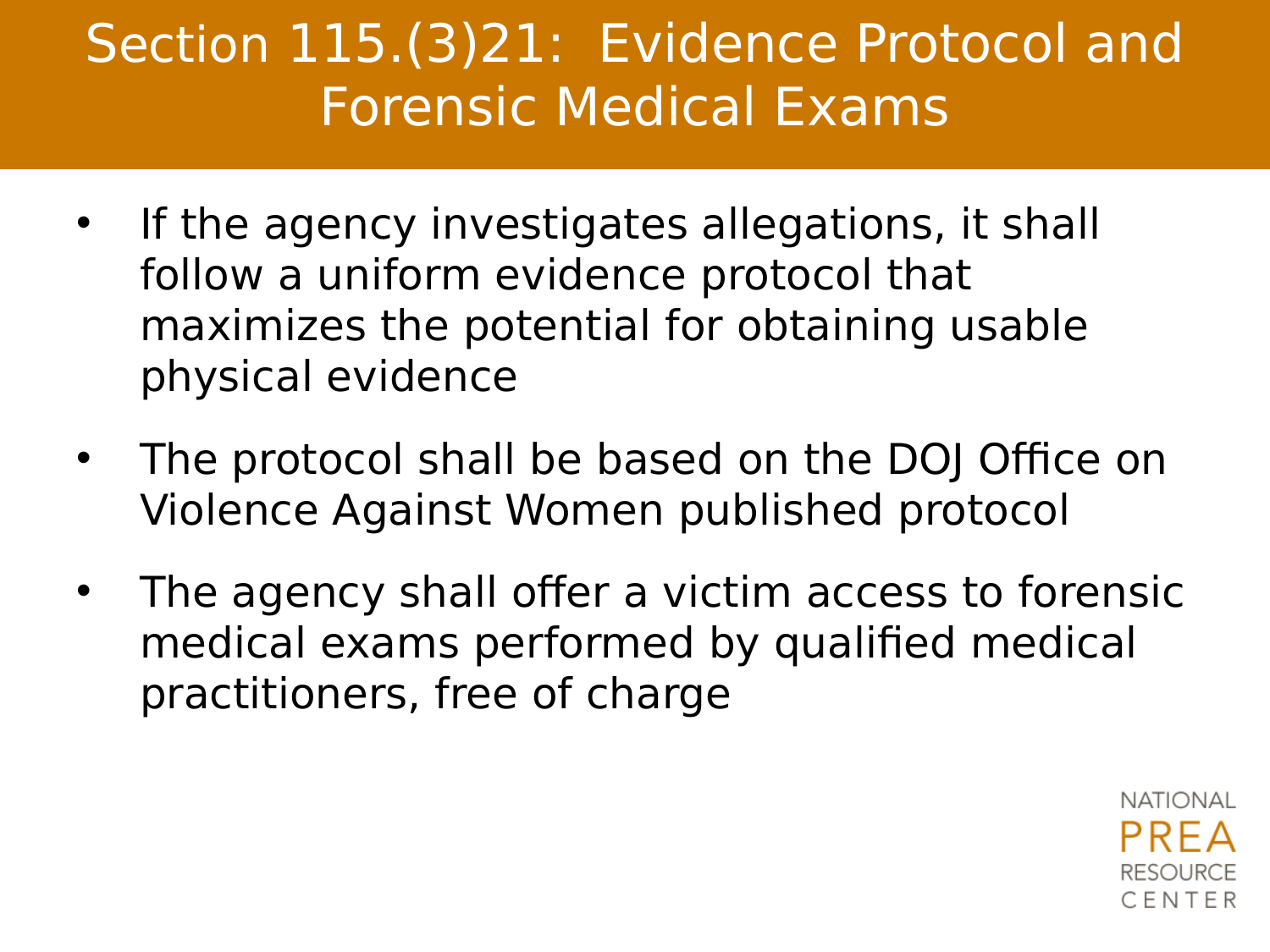

# Section 115.(3)21:  Evidence Protocol and Forensic Medical Exams
If the agency investigates allegations, it shall follow a uniform evidence protocol that maximizes the potential for obtaining usable physical evidence
The protocol shall be based on the DOJ Office on Violence Against Women published protocol
The agency shall offer a victim access to forensic medical exams performed by qualified medical practitioners, free of charge